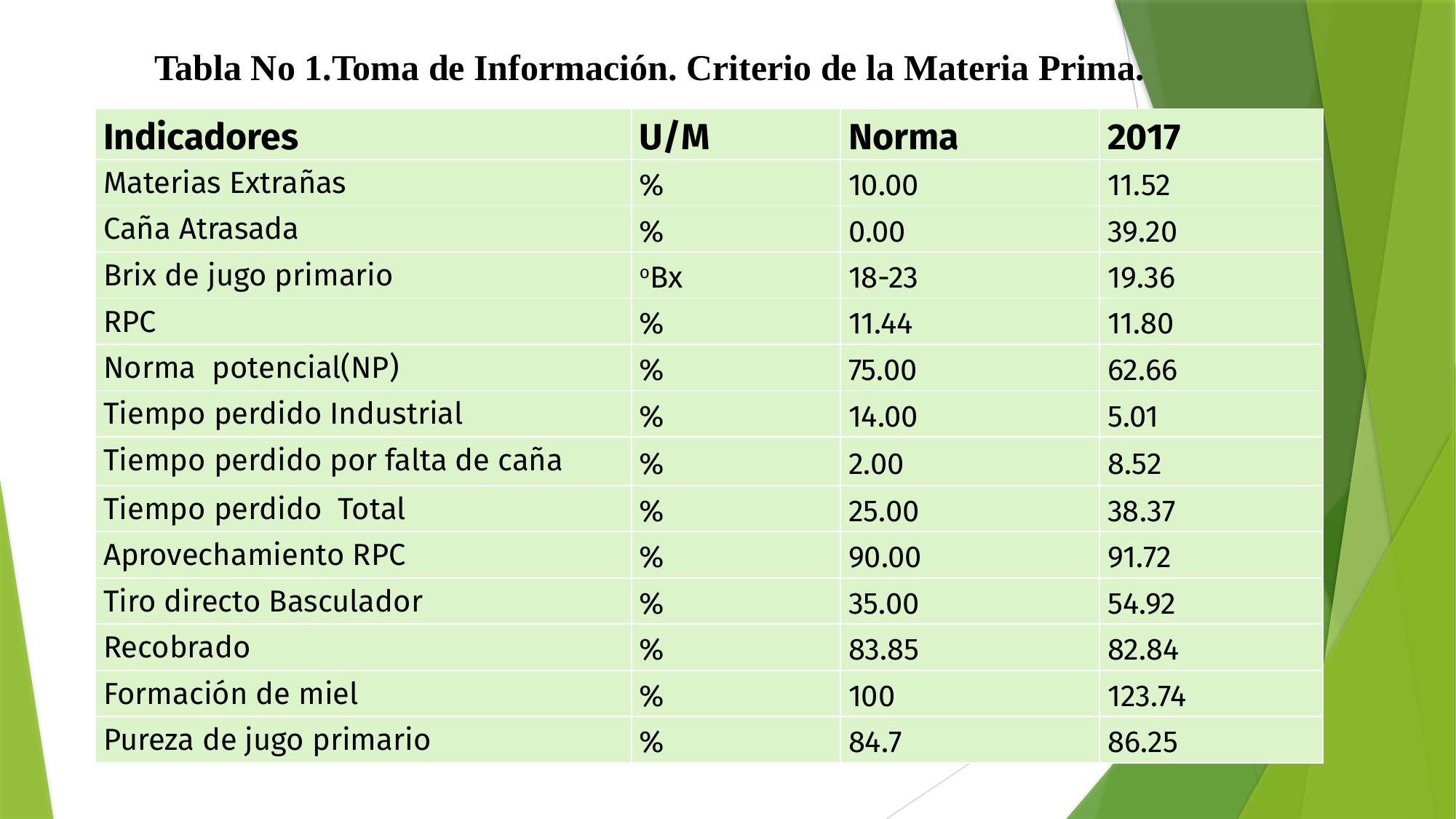

Tabla No 1.Toma de Información. Criterio de la Materia Prima.
| Indicadores | U/M | Norma | 2017 |
| --- | --- | --- | --- |
| Materias Extrañas | % | 10.00 | 11.52 |
| Caña Atrasada | % | 0.00 | 39.20 |
| Brix de jugo primario | oBx | 18-23 | 19.36 |
| RPC | % | 11.44 | 11.80 |
| Norma potencial(NP) | % | 75.00 | 62.66 |
| Tiempo perdido Industrial | % | 14.00 | 5.01 |
| Tiempo perdido por falta de caña | % | 2.00 | 8.52 |
| Tiempo perdido Total | % | 25.00 | 38.37 |
| Aprovechamiento RPC | % | 90.00 | 91.72 |
| Tiro directo Basculador | % | 35.00 | 54.92 |
| Recobrado | % | 83.85 | 82.84 |
| Formación de miel | % | 100 | 123.74 |
| Pureza de jugo primario | % | 84.7 | 86.25 |